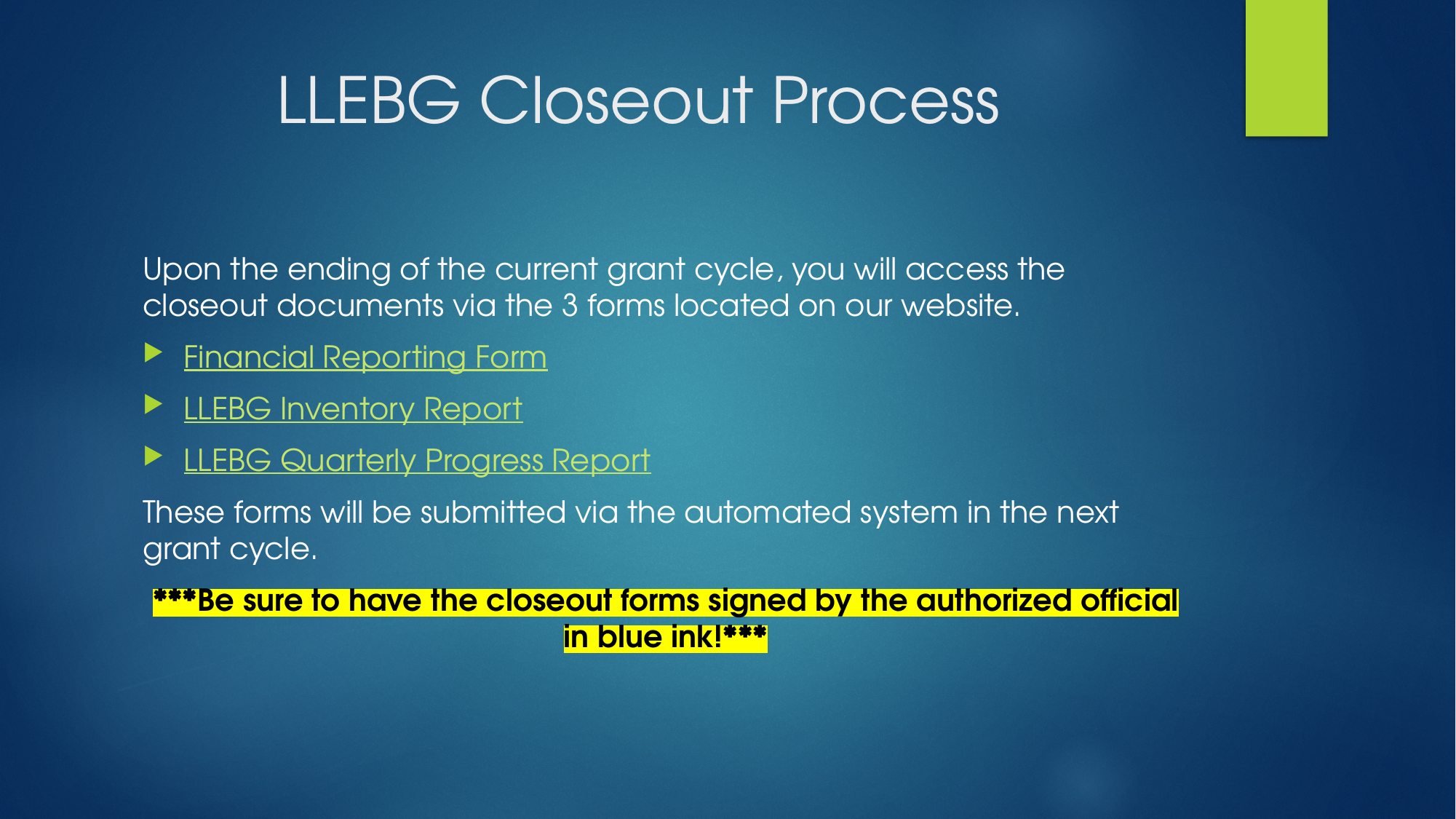

# LLEBG Closeout Process
Upon the ending of the current grant cycle, you will access the closeout documents via the 3 forms located on our website.
Financial Reporting Form
LLEBG Inventory Report
LLEBG Quarterly Progress Report
These forms will be submitted via the automated system in the next grant cycle.
***Be sure to have the closeout forms signed by the authorized official in blue ink!***